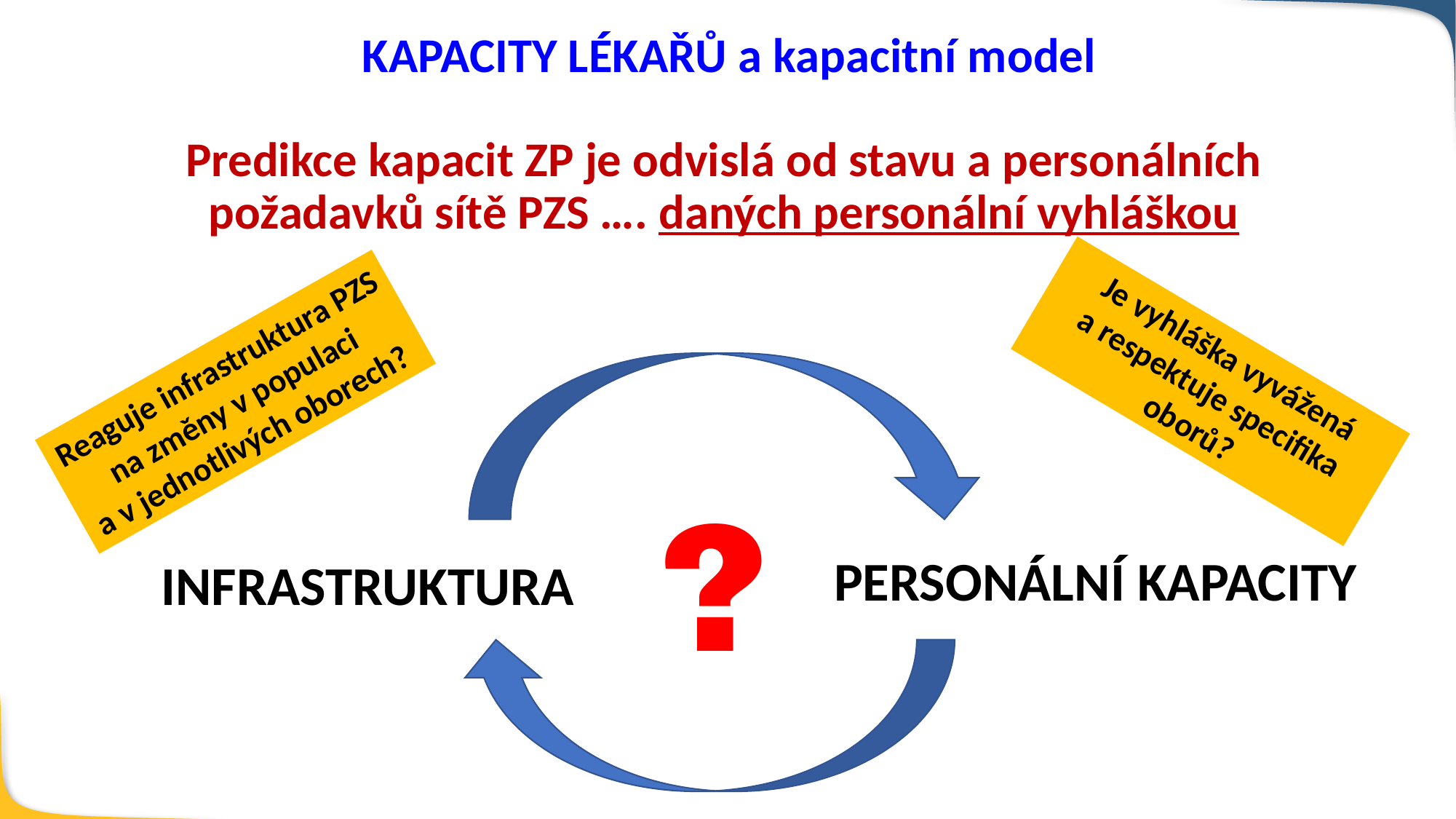

KAPACITY LÉKAŘŮ a kapacitní model

Predikce kapacit ZP je odvislá od stavu a personálních
požadavků sítě PZS …. daných personální vyhláškou

Je vyhláška vyvážená
a respektuje specifika oborů?
Reaguje infrastruktura PZS na změny v populaci
a v jednotlivých oborech?
?

PERSONÁLNÍ KAPACITY
INFRASTRUKTURA